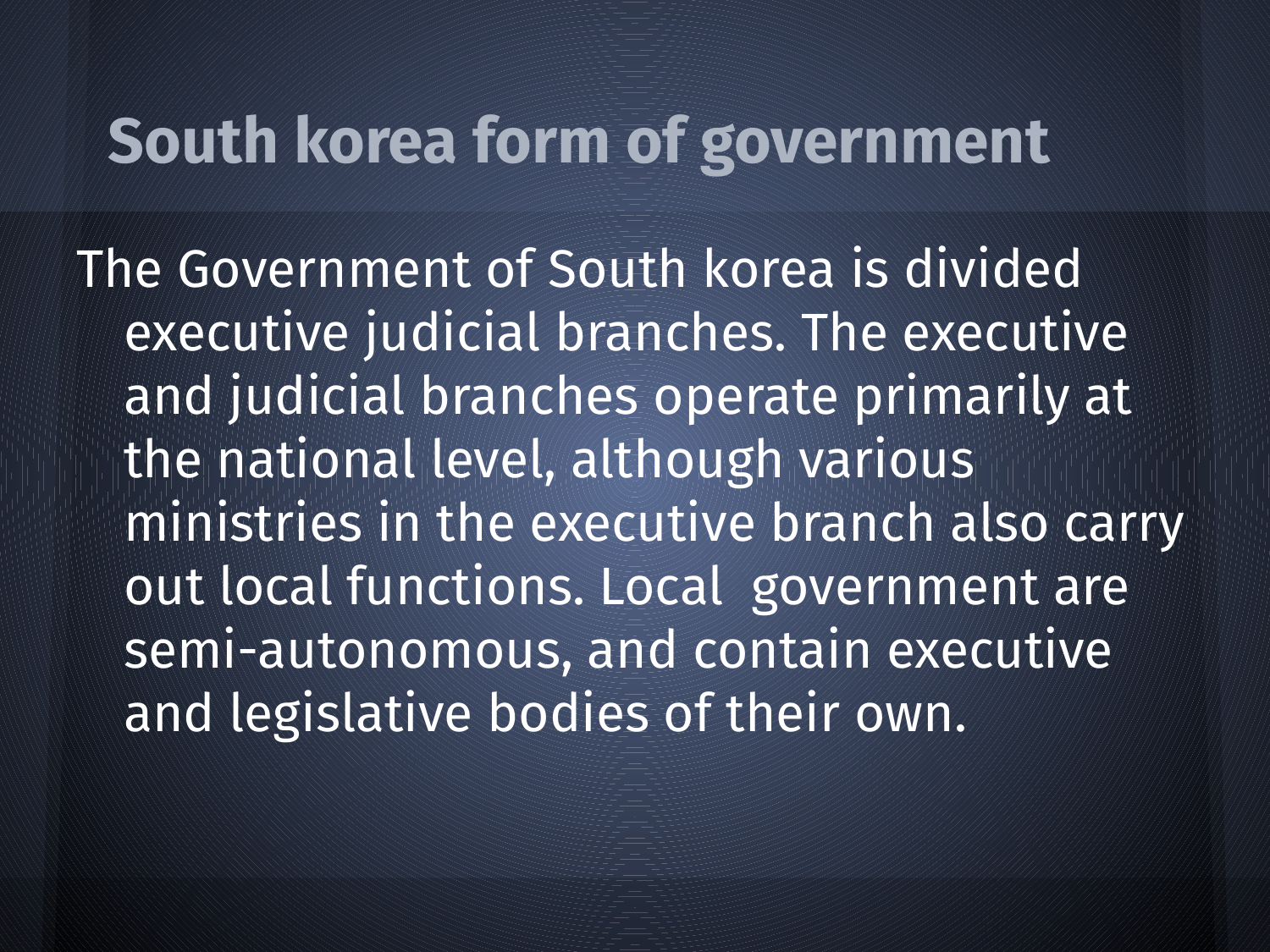

# South korea form of government
The Government of South korea is divided executive judicial branches. The executive and judicial branches operate primarily at the national level, although various ministries in the executive branch also carry out local functions. Local  government are semi-autonomous, and contain executive and legislative bodies of their own.